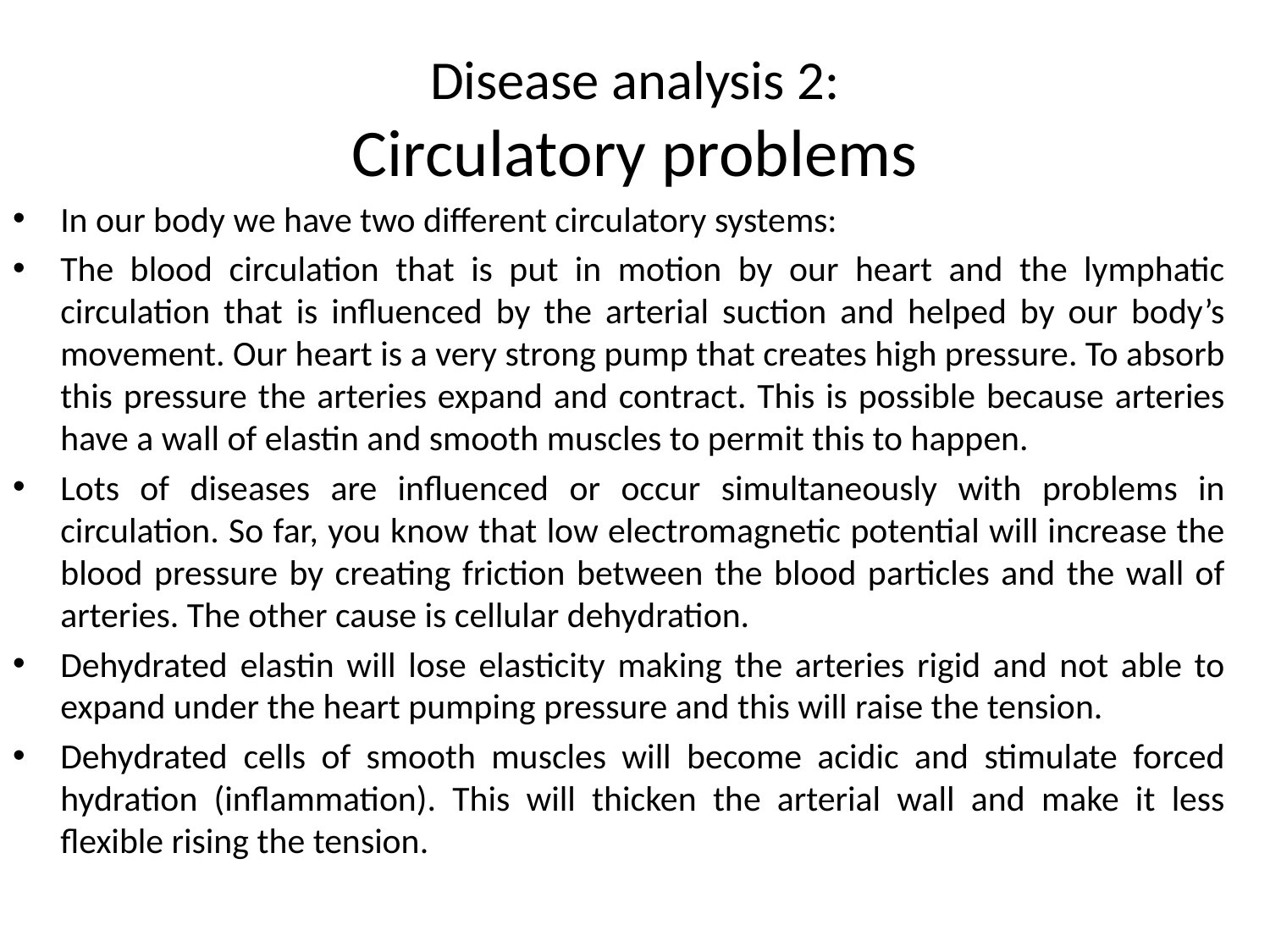

# Disease analysis 2: Circulatory problems
In our body we have two different circulatory systems:
The blood circulation that is put in motion by our heart and the lymphatic circulation that is influenced by the arterial suction and helped by our body’s movement. Our heart is a very strong pump that creates high pressure. To absorb this pressure the arteries expand and contract. This is possible because arteries have a wall of elastin and smooth muscles to permit this to happen.
Lots of diseases are influenced or occur simultaneously with problems in circulation. So far, you know that low electromagnetic potential will increase the blood pressure by creating friction between the blood particles and the wall of arteries. The other cause is cellular dehydration.
Dehydrated elastin will lose elasticity making the arteries rigid and not able to expand under the heart pumping pressure and this will raise the tension.
Dehydrated cells of smooth muscles will become acidic and stimulate forced hydration (inflammation). This will thicken the arterial wall and make it less flexible rising the tension.